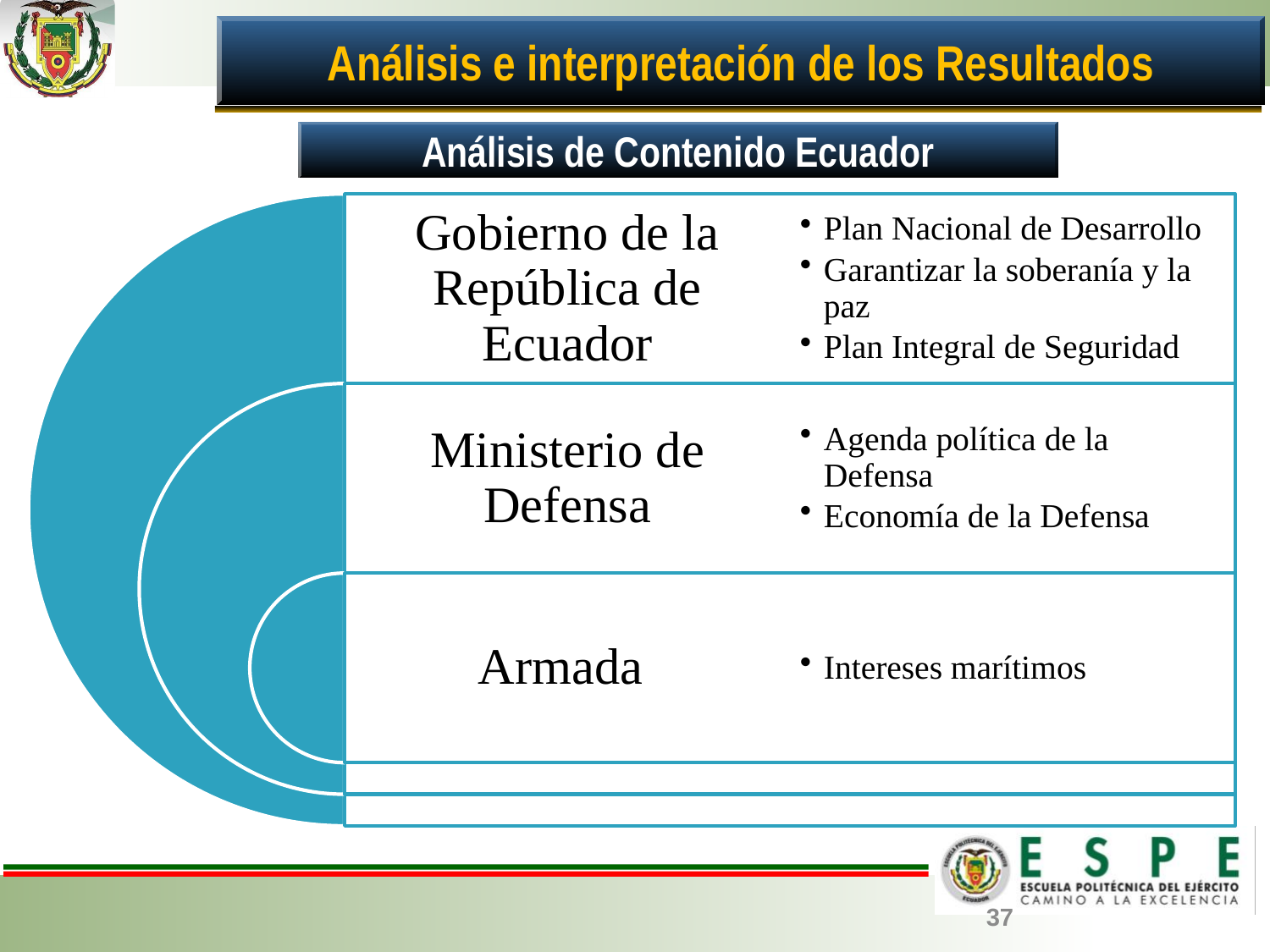

Análisis e interpretación de los Resultados

Análisis de Contenido Ecuador
Gobierno de la República de Ecuador
Ministerio de Defensa
Armada
Plan Nacional de Desarrollo
Garantizar la soberanía y la paz
Plan Integral de Seguridad
Agenda política de la Defensa
Economía de la Defensa
Intereses marítimos
37